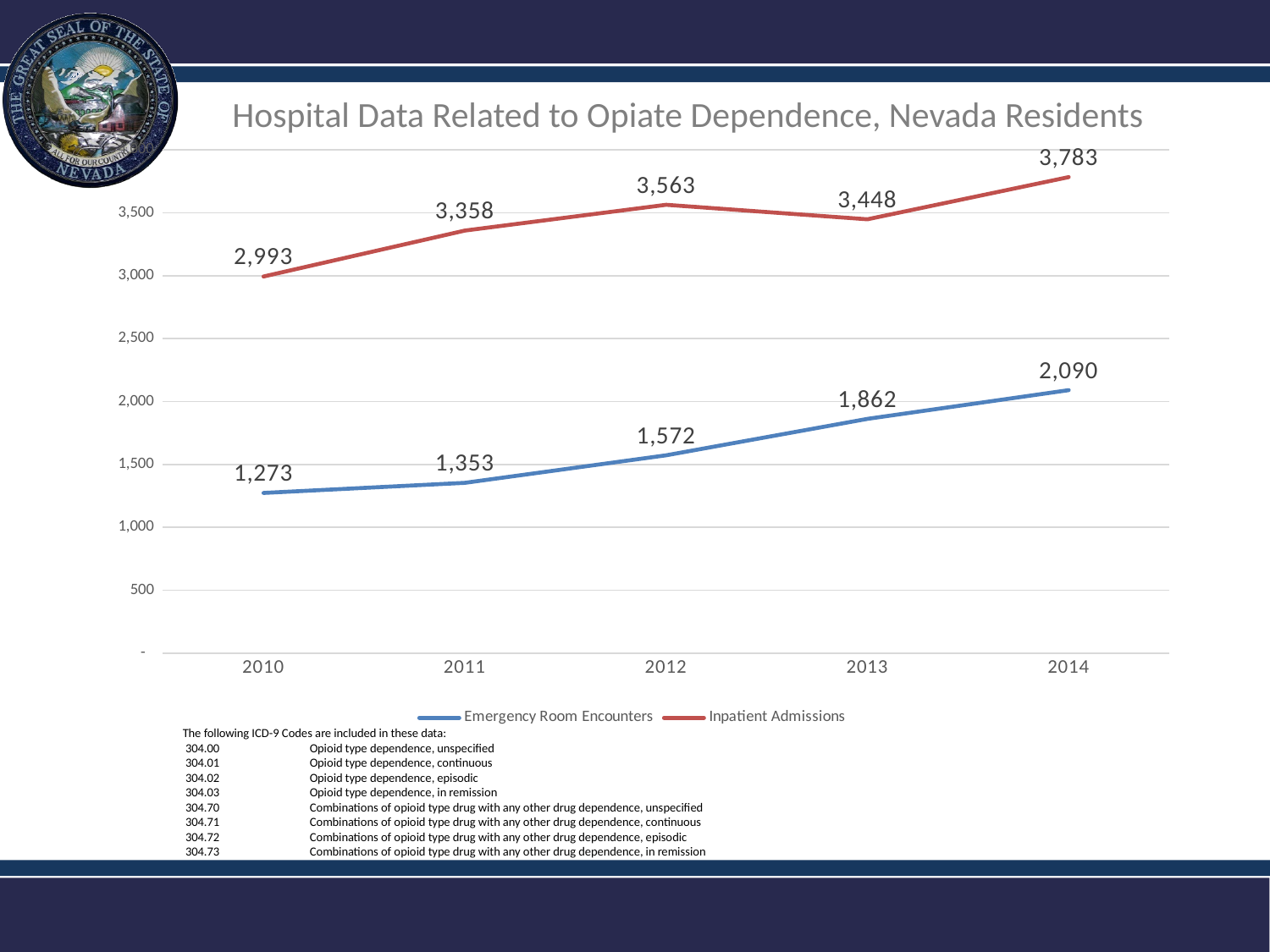

# Hospital Data Related to Opiate Dependence, Nevada Residents

### Chart

| Category | Emergency Room Encounters | Inpatient Admissions |
|---|---|---|
| 2010 | 1273.0 | 2993.0 |
| 2011 | 1353.0 | 3358.0 |
| 2012 | 1572.0 | 3563.0 |
| 2013 | 1862.0 | 3448.0 |
| 2014 | 2090.0 | 3783.0 |
The following ICD-9 Codes are included in these data:
 304.00 	Opioid type dependence, unspecified
 304.01 	Opioid type dependence, continuous
 304.02 	Opioid type dependence, episodic
 304.03 	Opioid type dependence, in remission
 304.70 	Combinations of opioid type drug with any other drug dependence, unspecified
 304.71 	Combinations of opioid type drug with any other drug dependence, continuous
 304.72 	Combinations of opioid type drug with any other drug dependence, episodic
 304.73 	Combinations of opioid type drug with any other drug dependence, in remission